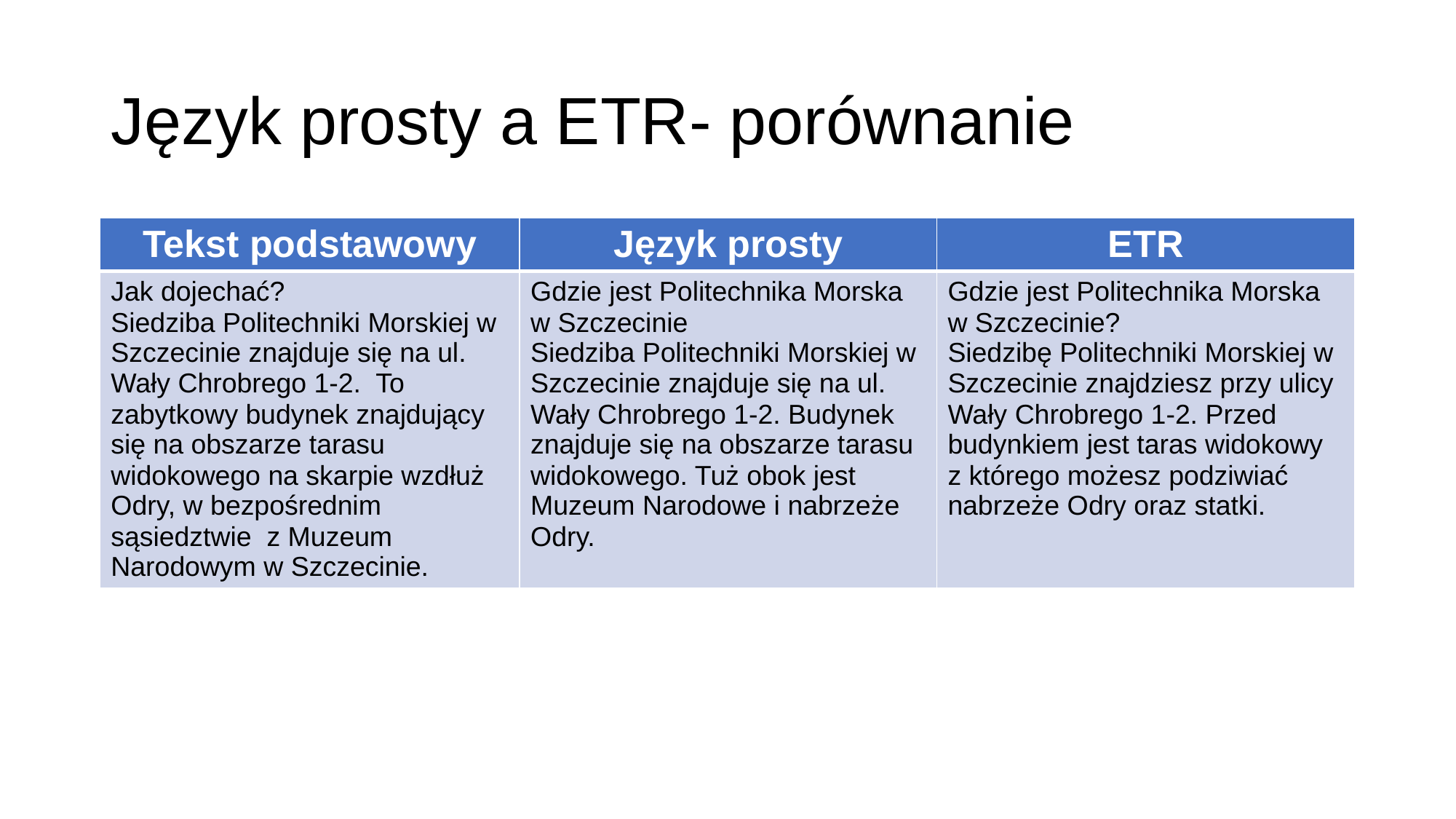

# Język prosty a ETR- porównanie
| Tekst podstawowy | Język prosty | ETR |
| --- | --- | --- |
| Jak dojechać? Siedziba Politechniki Morskiej w Szczecinie znajduje się na ul. Wały Chrobrego 1-2. To zabytkowy budynek znajdujący się na obszarze tarasu widokowego na skarpie wzdłuż Odry, w bezpośrednim sąsiedztwie z Muzeum Narodowym w Szczecinie. | Gdzie jest Politechnika Morska w Szczecinie Siedziba Politechniki Morskiej w Szczecinie znajduje się na ul. Wały Chrobrego 1-2. Budynek znajduje się na obszarze tarasu widokowego. Tuż obok jest Muzeum Narodowe i nabrzeże Odry. | Gdzie jest Politechnika Morska w Szczecinie? Siedzibę Politechniki Morskiej w Szczecinie znajdziesz przy ulicy Wały Chrobrego 1-2. Przed budynkiem jest taras widokowy z którego możesz podziwiać nabrzeże Odry oraz statki. |